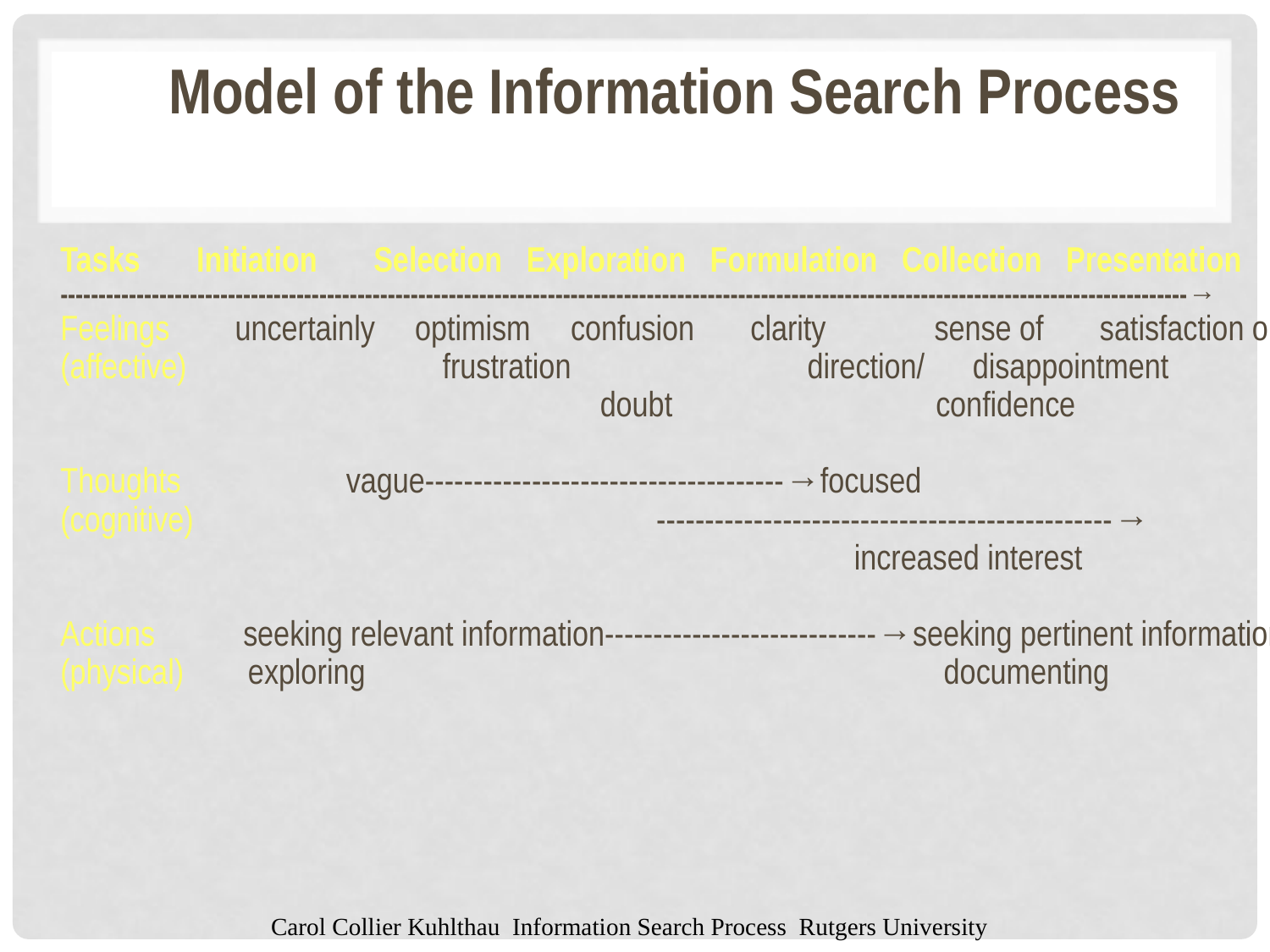

Model of the Information Search Process

Tasks       Initiation       Selection   Exploration   Formulation   Collection   Presentation
----------------------------------------------------------------------------------------------------------------------------------------------------→
Feelings	  uncertainly     optimism     confusion       clarity	          sense of       satisfaction or
(affective) 		            frustration		          direction/      disappointment
			            	 	doubt	                          confidence

Thoughts		vague-------------------------------------→focused
(cognitive) 				       -----------------------------------------------→
							increased interest

Actions	   seeking relevant information----------------------------→seeking pertinent information
(physical)        exploring			                           documenting

Carol Collier Kuhlthau  Information Search Process  Rutgers University